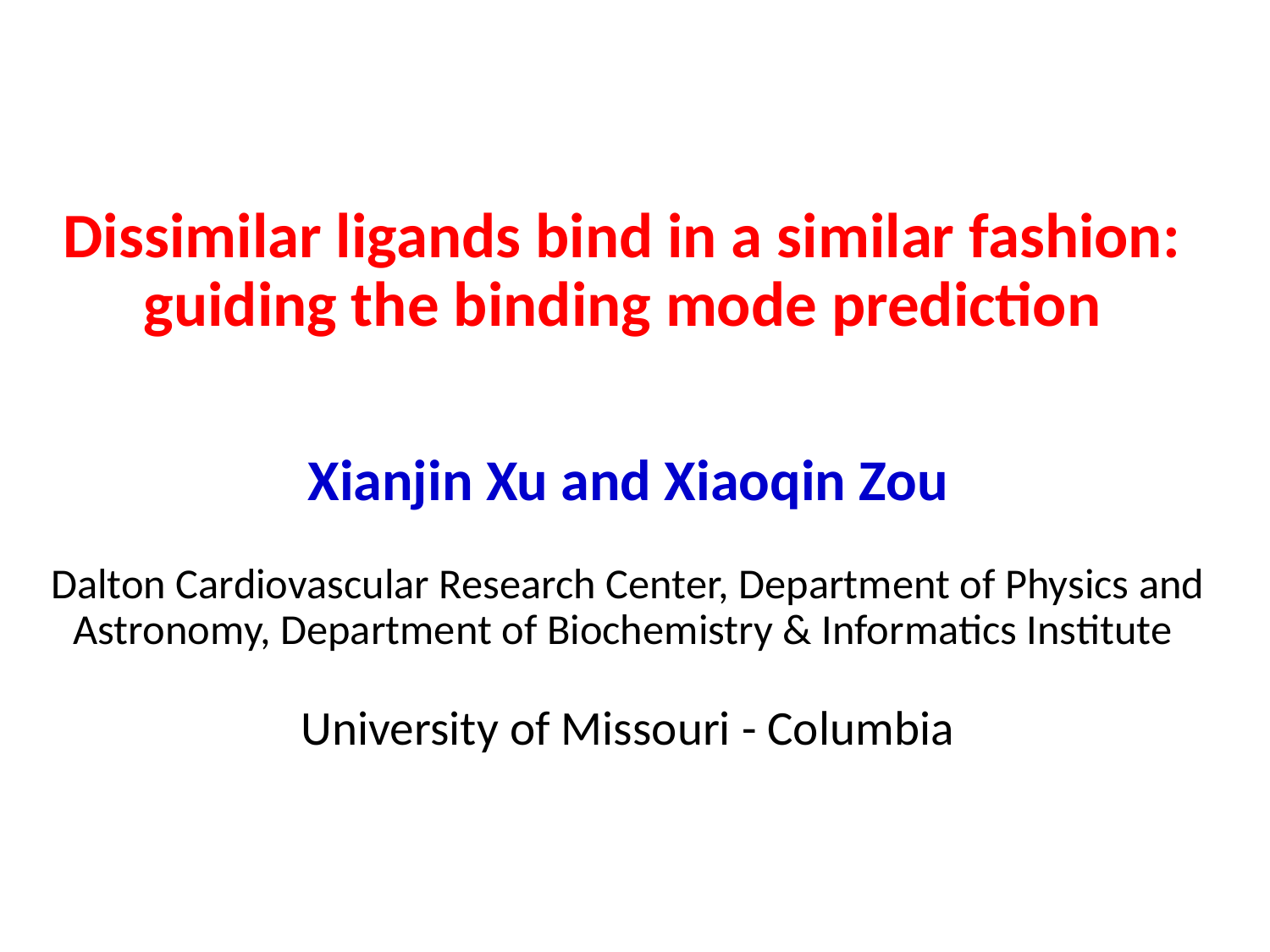

# Dissimilar ligands bind in a similar fashion: guiding the binding mode prediction
Xianjin Xu and Xiaoqin Zou
Dalton Cardiovascular Research Center, Department of Physics and Astronomy, Department of Biochemistry & Informatics Institute

University of Missouri - Columbia